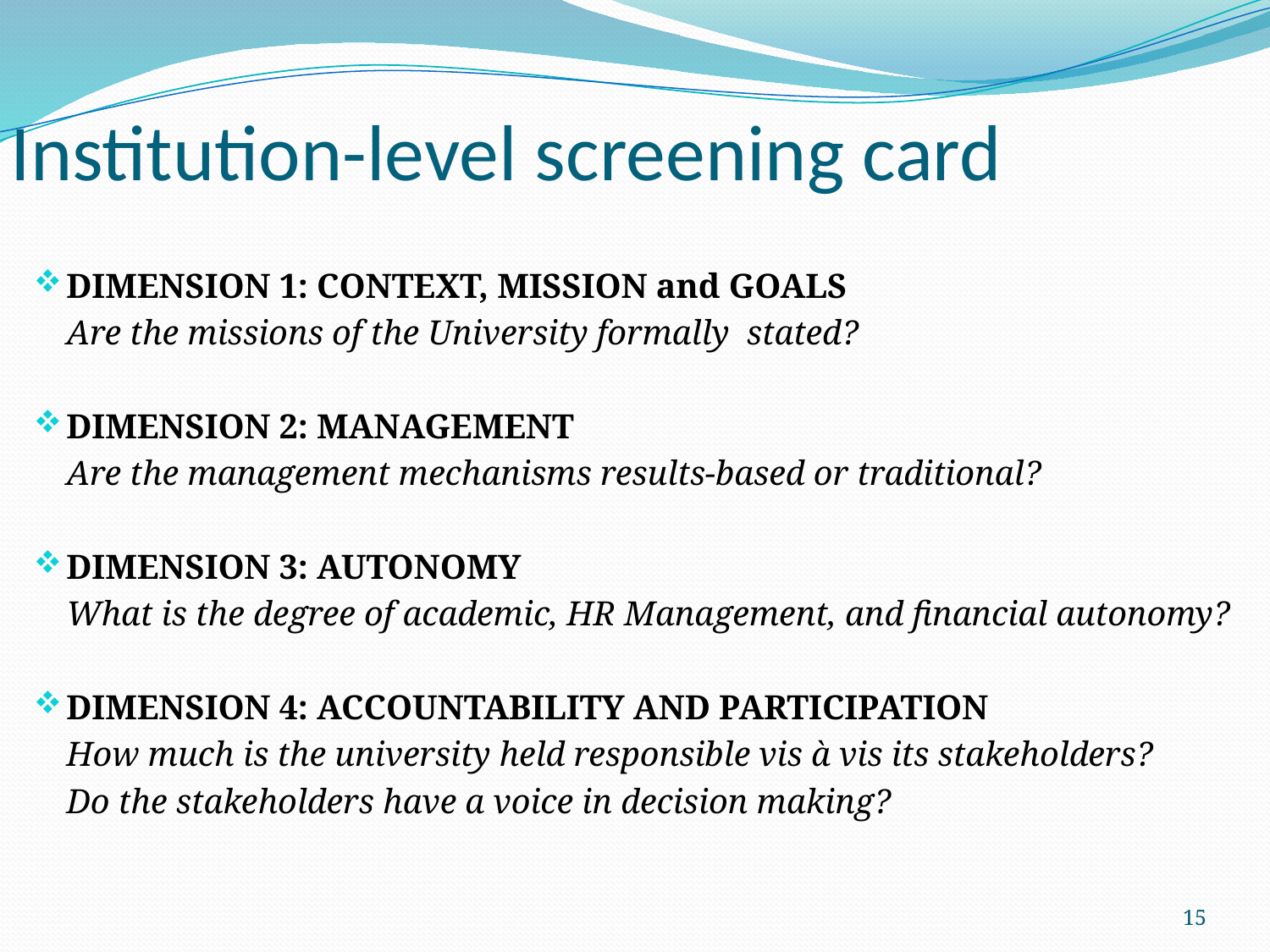

# Institution-level screening card

DIMENSION 1: CONTEXT, MISSION and GOALS
	Are the missions of the University formally  stated?

DIMENSION 2: MANAGEMENT
 	Are the management mechanisms results-based or traditional?

DIMENSION 3: AUTONOMY
 	What is the degree of academic, HR Management, and financial autonomy?

DIMENSION 4: ACCOUNTABILITY AND PARTICIPATION
 	How much is the university held responsible vis à vis its stakeholders?
	Do the stakeholders have a voice in decision making?

15